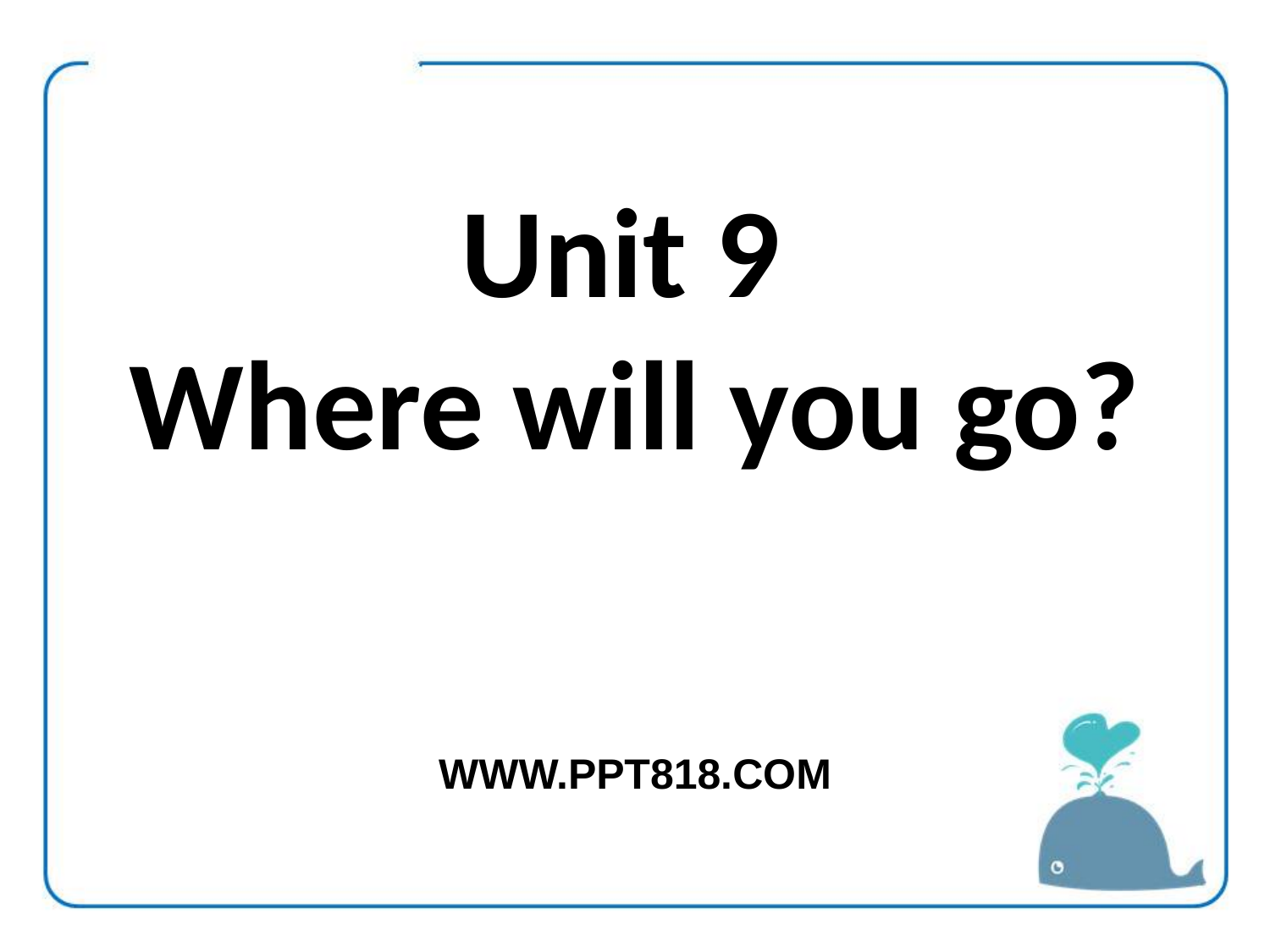

Unit 9
Where will you go?
WWW.PPT818.COM